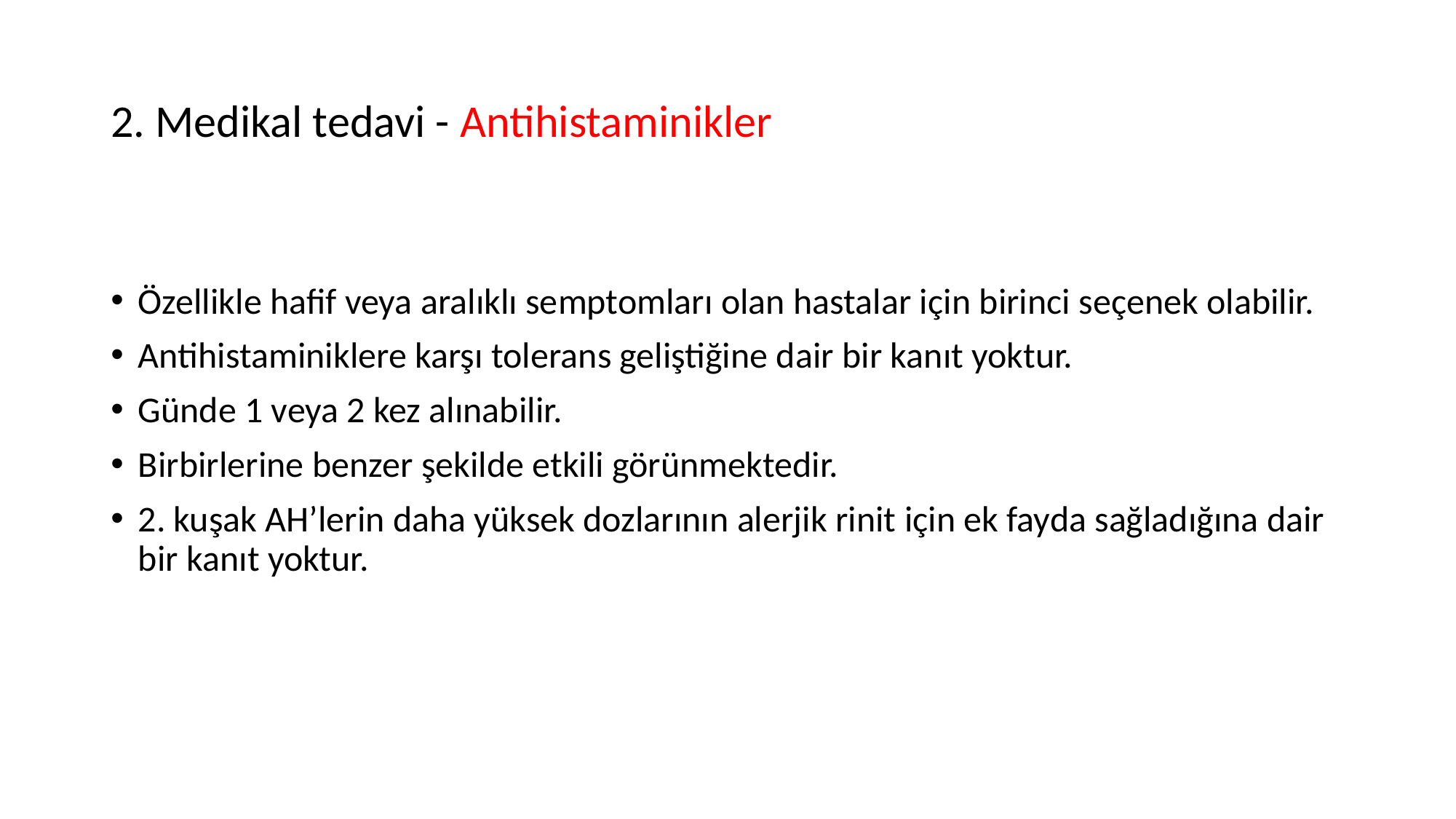

# 2. Medikal tedavi - Antihistaminikler

Özellikle hafif veya aralıklı semptomları olan hastalar için birinci seçenek olabilir.
Antihistaminiklere karşı tolerans geliştiğine dair bir kanıt yoktur.
Günde 1 veya 2 kez alınabilir.
Birbirlerine benzer şekilde etkili görünmektedir.
2. kuşak AH’lerin daha yüksek dozlarının alerjik rinit için ek fayda sağladığına dair bir kanıt yoktur.